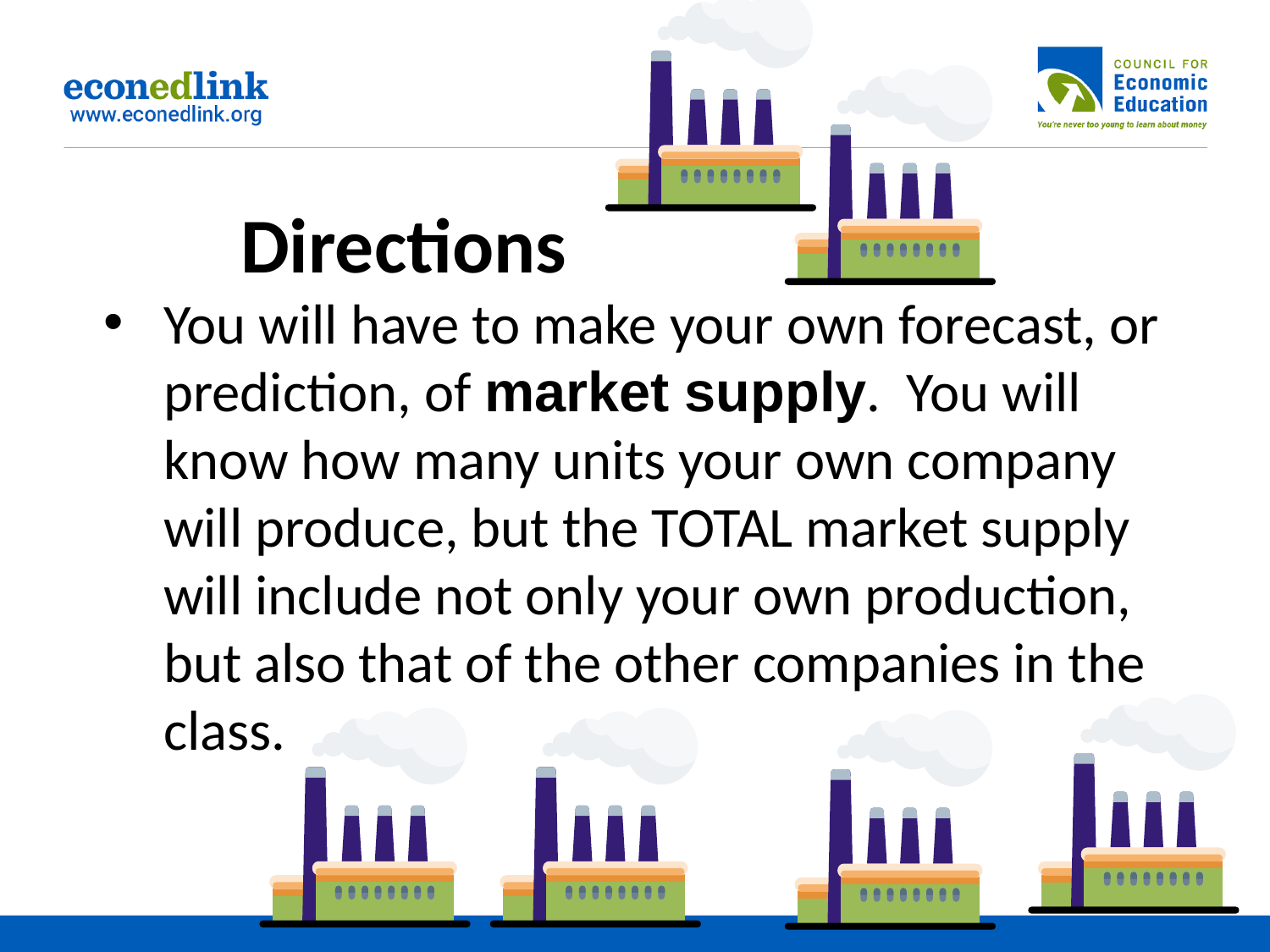

# Directions
You will have to make your own forecast, or prediction, of market supply.  You will know how many units your own company will produce, but the TOTAL market supply will include not only your own production, but also that of the other companies in the class.